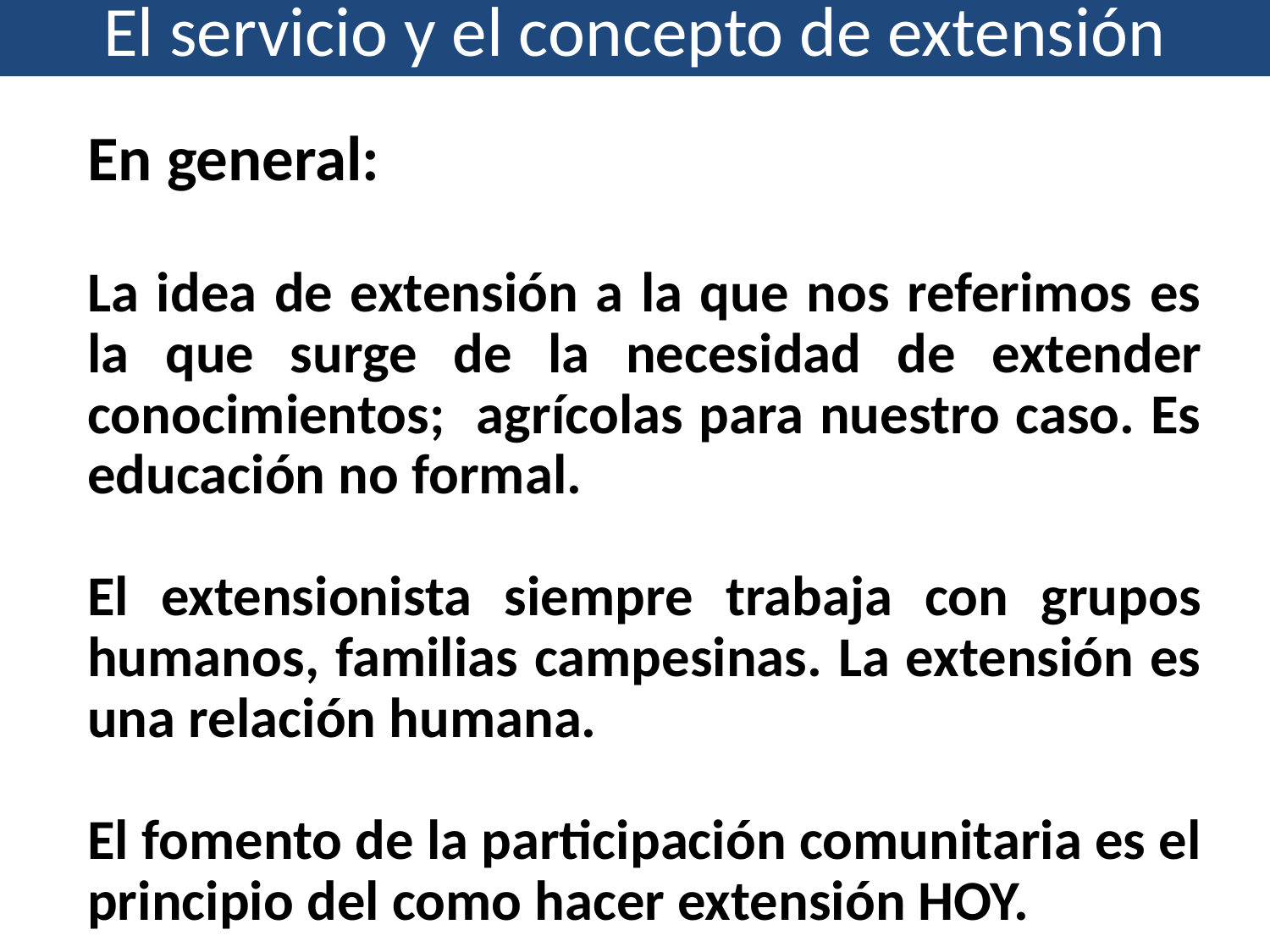

El servicio y el concepto de extensión
En general:

La idea de extensión a la que nos referimos es la que surge de la necesidad de extender conocimientos;  agrícolas para nuestro caso. Es educación no formal.

El extensionista siempre trabaja con grupos humanos, familias campesinas. La extensión es una relación humana.

El fomento de la participación comunitaria es el principio del como hacer extensión HOY.